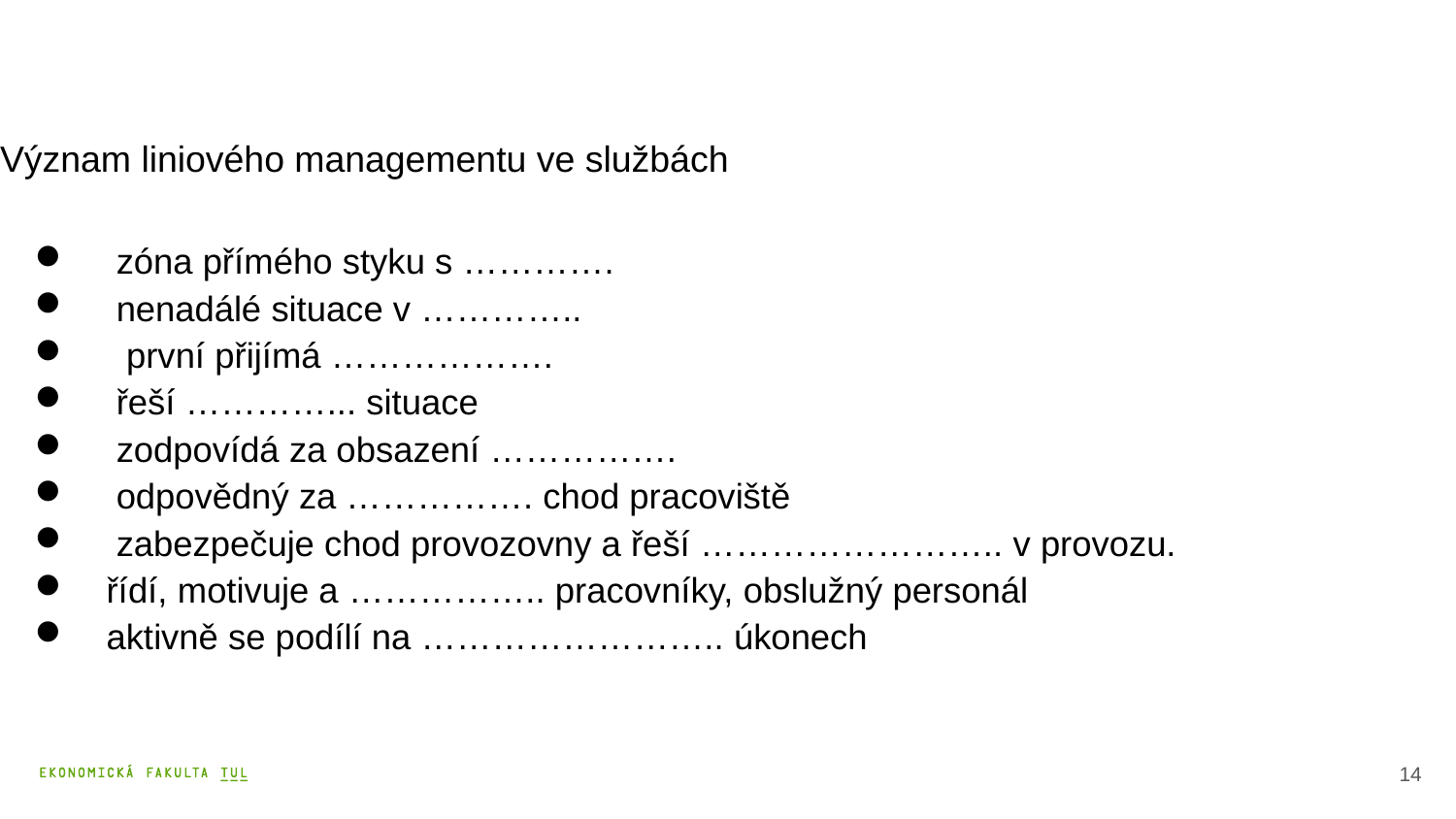

Význam liniového managementu ve službách
    zóna přímého styku s ………….
    nenadálé situace v …………..
     první přijímá ……………….
    řeší …………... situace
    zodpovídá za obsazení …………….
    odpovědný za ……………. chod pracoviště
    zabezpečuje chod provozovny a řeší …………………….. v provozu.
   řídí, motivuje a …………….. pracovníky, obslužný personál
   aktivně se podílí na …………………….. úkonech
14